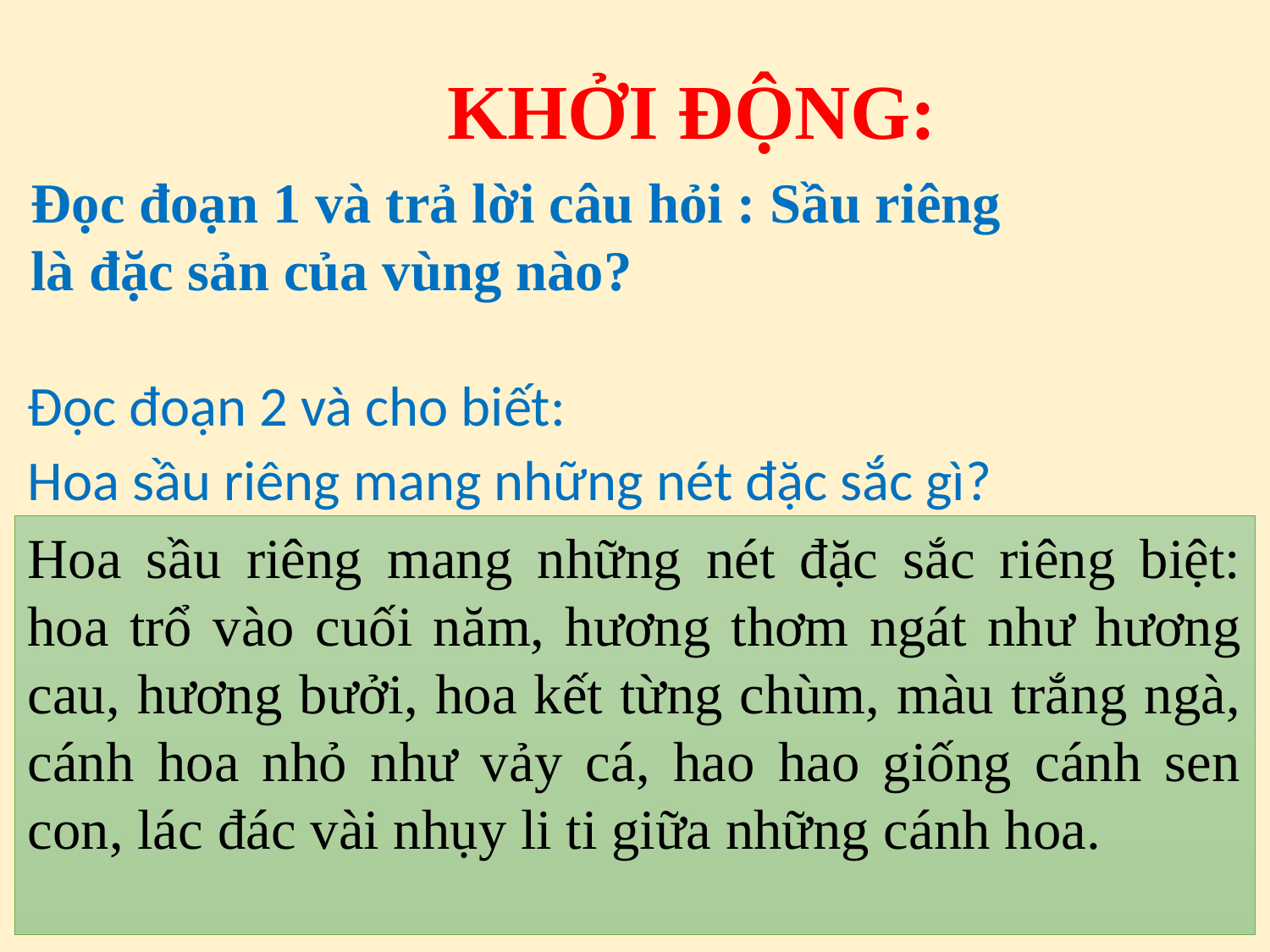

KHỞI ĐỘNG:
Đọc đoạn 1 và trả lời câu hỏi : Sầu riêng là đặc sản của vùng nào?

Đọc đoạn 2 và cho biết:
Hoa sầu riêng mang những nét đặc sắc gì?

Hoa sầu riêng mang những nét đặc sắc riêng biệt: hoa trổ vào cuối năm, hương thơm ngát như hương cau, hương bưởi, hoa kết từng chùm, màu trắng ngà, cánh hoa nhỏ như vảy cá, hao hao giống cánh sen con, lác đác vài nhụy li ti giữa những cánh hoa.